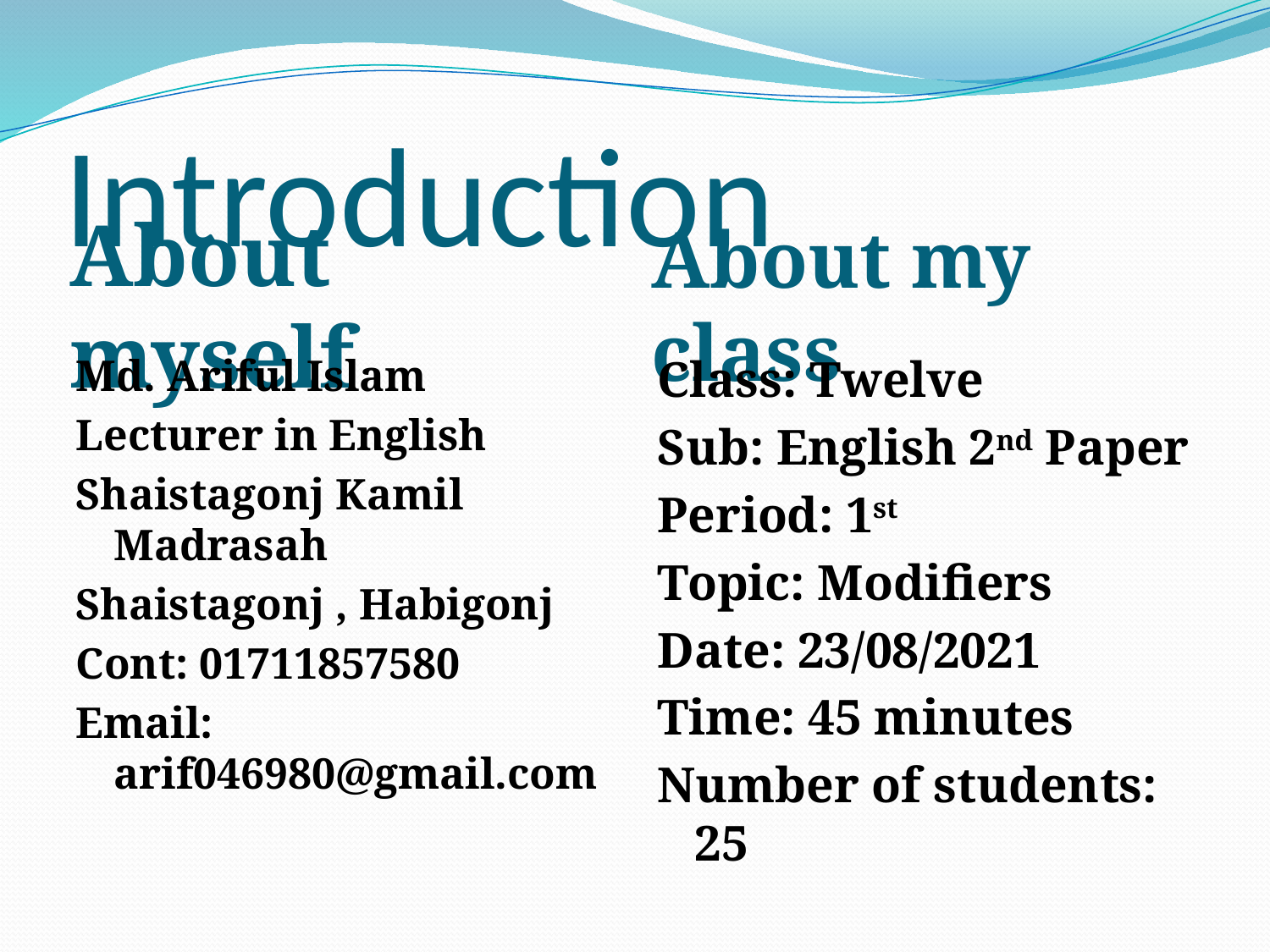

# Introduction
About myself
About my class
Md. Ariful Islam
Lecturer in English
Shaistagonj Kamil Madrasah
Shaistagonj , Habigonj
Cont: 01711857580
Email: arif046980@gmail.com
Class: Twelve
Sub: English 2nd Paper
Period: 1st
Topic: Modifiers
Date: 23/08/2021
Time: 45 minutes
Number of students: 25